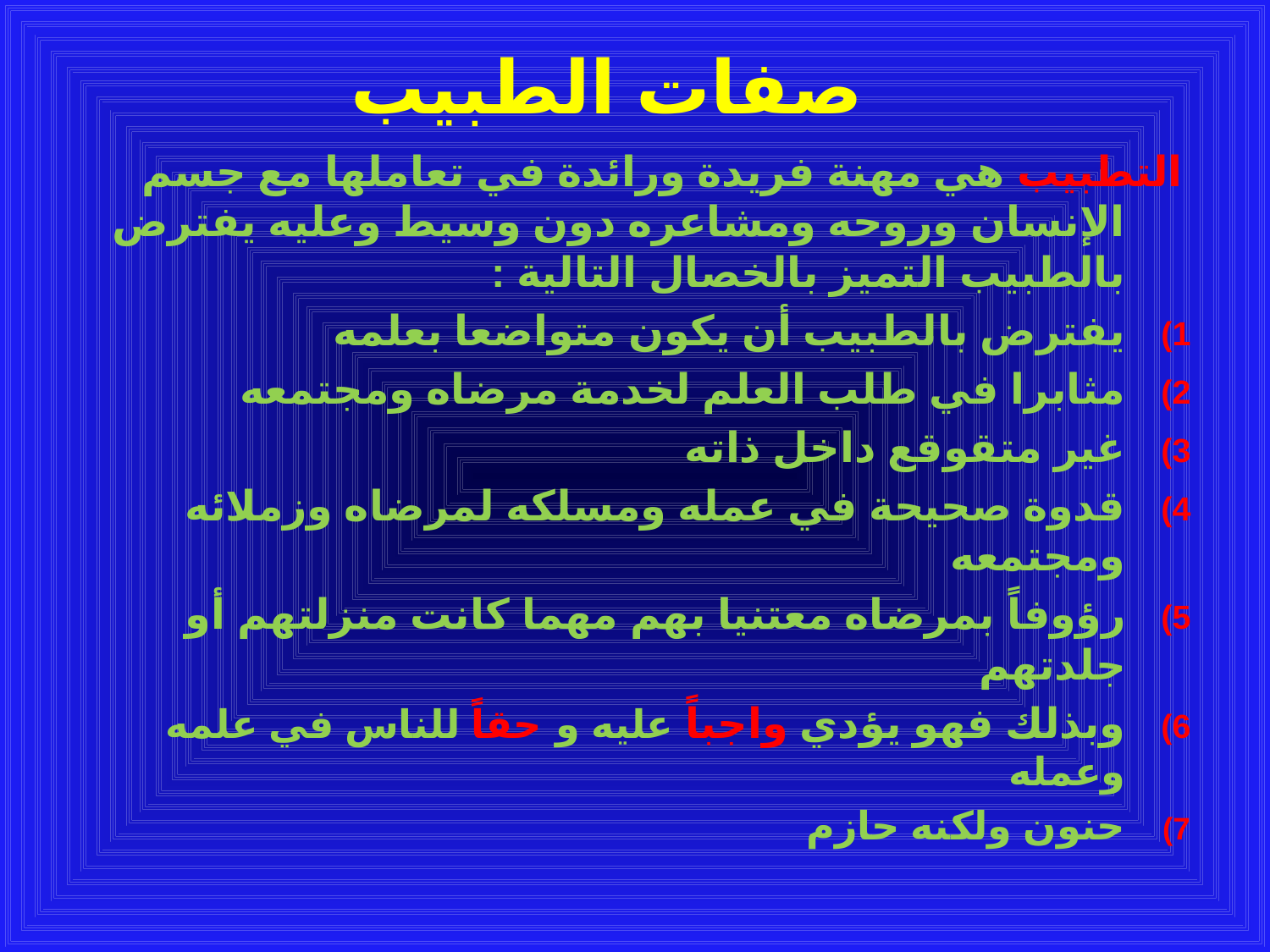

# صفات الطبيب
التطبيب هي مهنة فريدة ورائدة في تعاملها مع جسم الإنسان وروحه ومشاعره دون وسيط وعليه يفترض بالطبيب التميز بالخصال التالية :
يفترض بالطبيب أن يكون متواضعا بعلمه
مثابرا في طلب العلم لخدمة مرضاه ومجتمعه
غير متقوقع داخل ذاته
قدوة صحيحة في عمله ومسلكه لمرضاه وزملائه ومجتمعه
رؤوفاً بمرضاه معتنيا بهم مهما كانت منزلتهم أو جلدتهم
وبذلك فهو يؤدي واجباً عليه و حقاً للناس في علمه وعمله
حنون ولكنه حازم